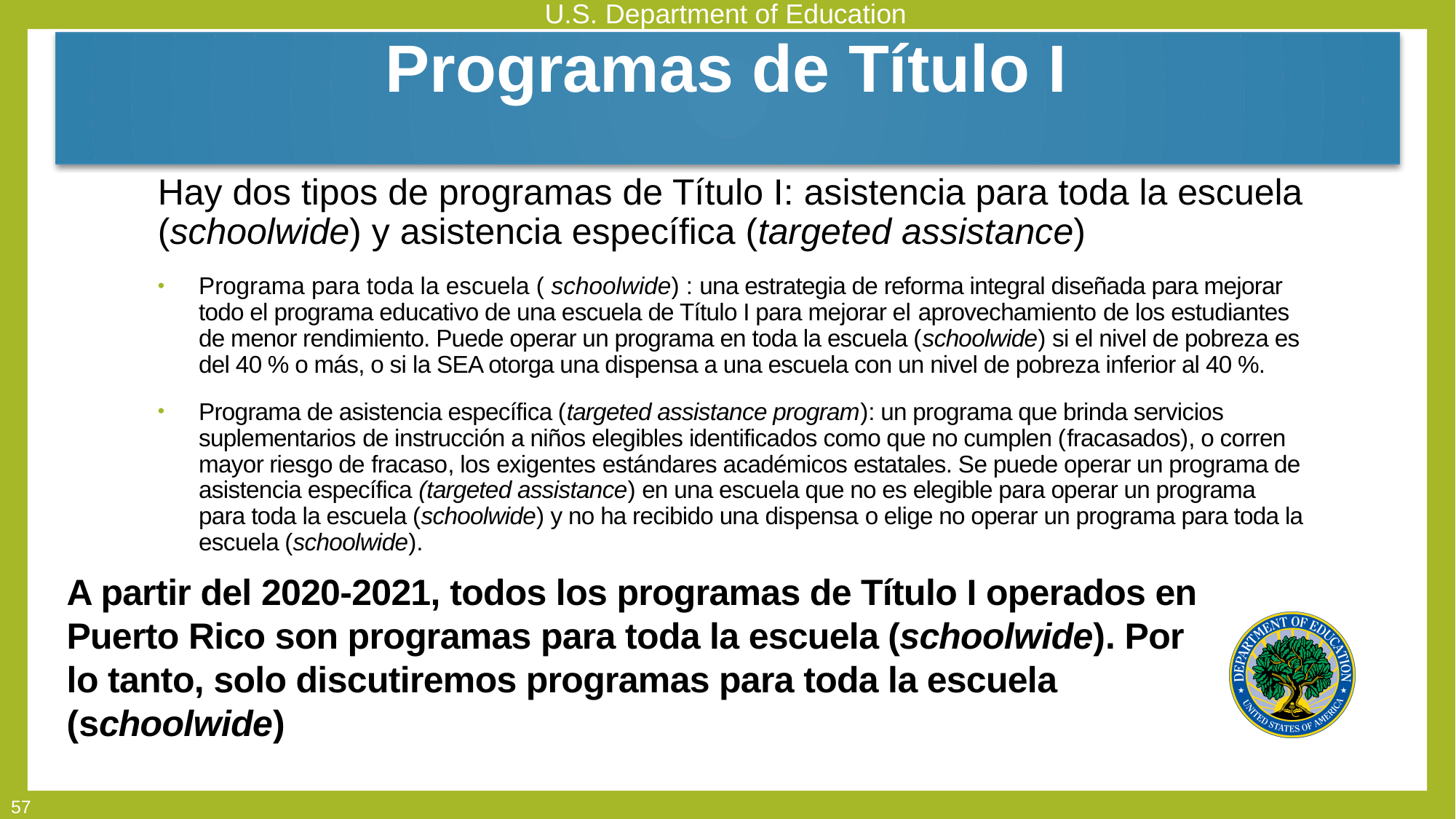

Programas de Título I
Hay dos tipos de programas de Título I: asistencia para toda la escuela (schoolwide) y asistencia específica (targeted assistance)
Programa para toda la escuela ( schoolwide) : una estrategia de reforma integral diseñada para mejorar todo el programa educativo de una escuela de Título I para mejorar el aprovechamiento de los estudiantes de menor rendimiento. Puede operar un programa en toda la escuela (schoolwide) si el nivel de pobreza es del 40 % o más, o si la SEA otorga una dispensa a una escuela con un nivel de pobreza inferior al 40 %.
Programa de asistencia específica (targeted assistance program): un programa que brinda servicios suplementarios de instrucción a niños elegibles identificados como que no cumplen (fracasados), o corren mayor riesgo de fracaso, los exigentes estándares académicos estatales. Se puede operar un programa de asistencia específica (targeted assistance) en una escuela que no es elegible para operar un programa para toda la escuela (schoolwide) y no ha recibido una dispensa o elige no operar un programa para toda la escuela (schoolwide).
A partir del 2020-2021, todos los programas de Título I operados en Puerto Rico son programas para toda la escuela (schoolwide). Por lo tanto, solo discutiremos programas para toda la escuela (schoolwide)

57